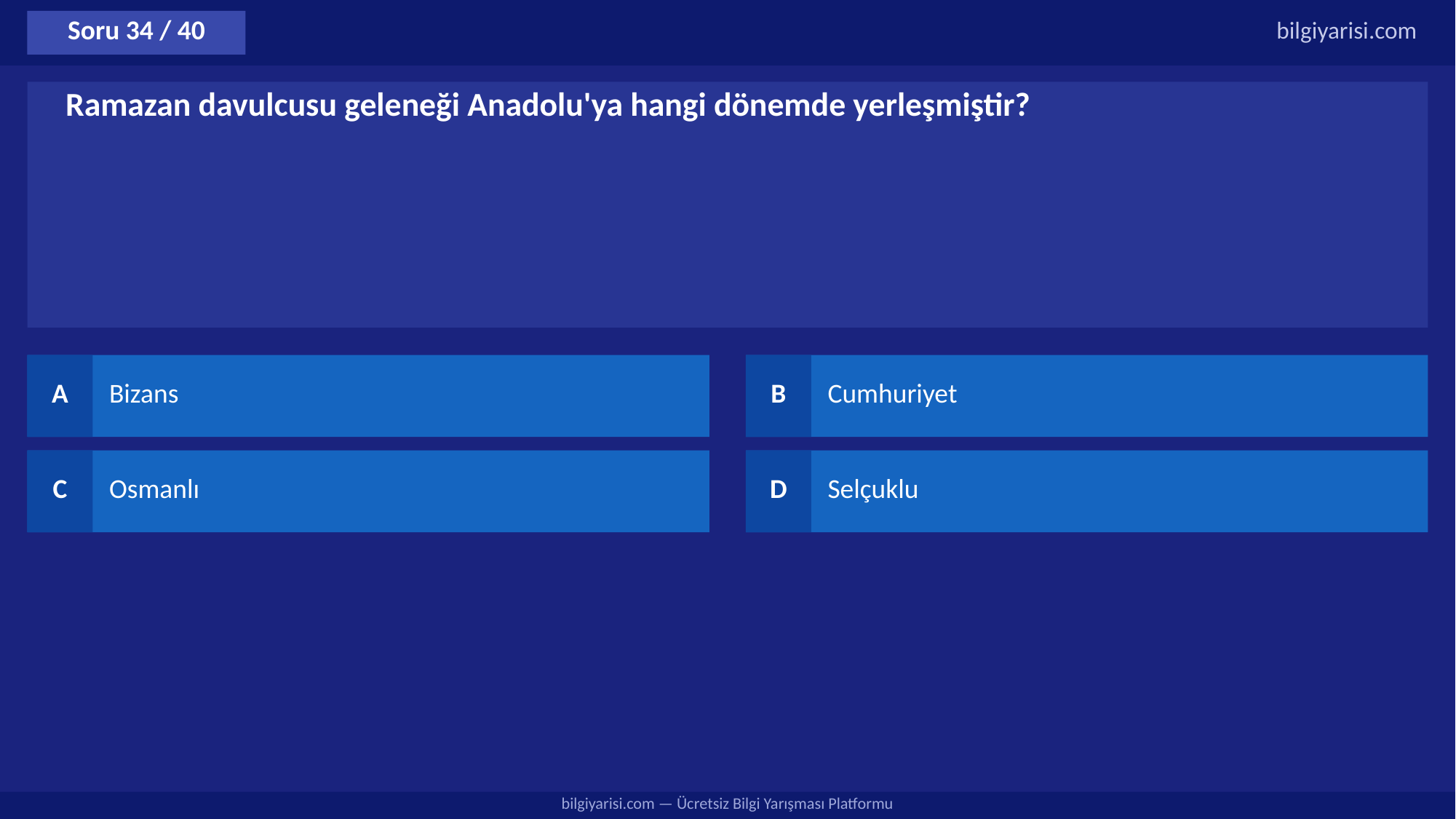

Soru 34 / 40
bilgiyarisi.com

Ramazan davulcusu geleneği Anadolu'ya hangi dönemde yerleşmiştir?

A
Bizans

B
Cumhuriyet

C
Osmanlı

D
Selçuklu
bilgiyarisi.com — Ücretsiz Bilgi Yarışması Platformu